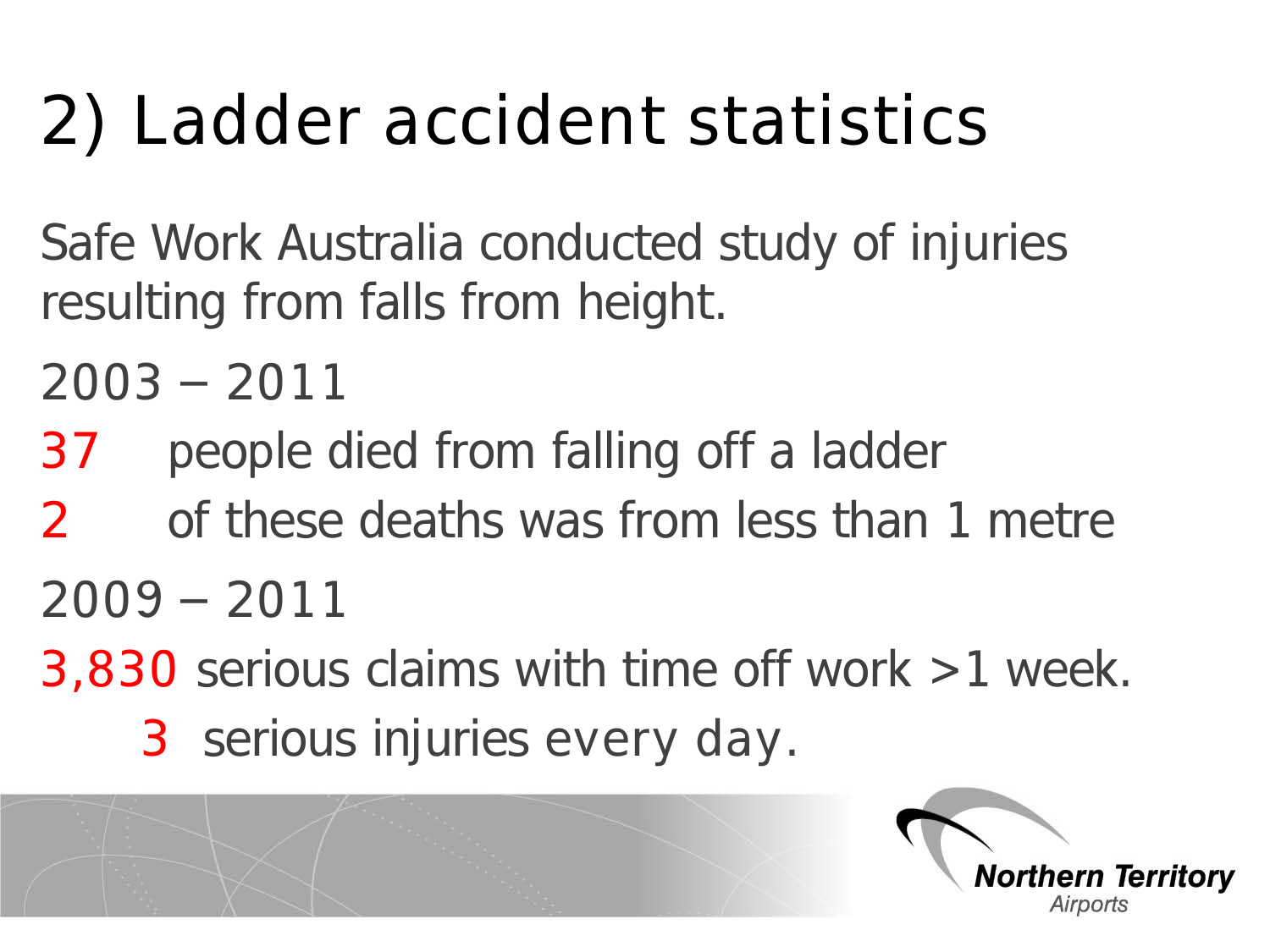

# 2) Ladder accident statistics
Safe Work Australia conducted study of injuries resulting from falls from height.
2003 – 2011
37 	people died from falling off a ladder
2 	of these deaths was from less than 1 metre
2009 – 2011
3,830 serious claims with time off work >1 week.
       3  serious injuries every day.